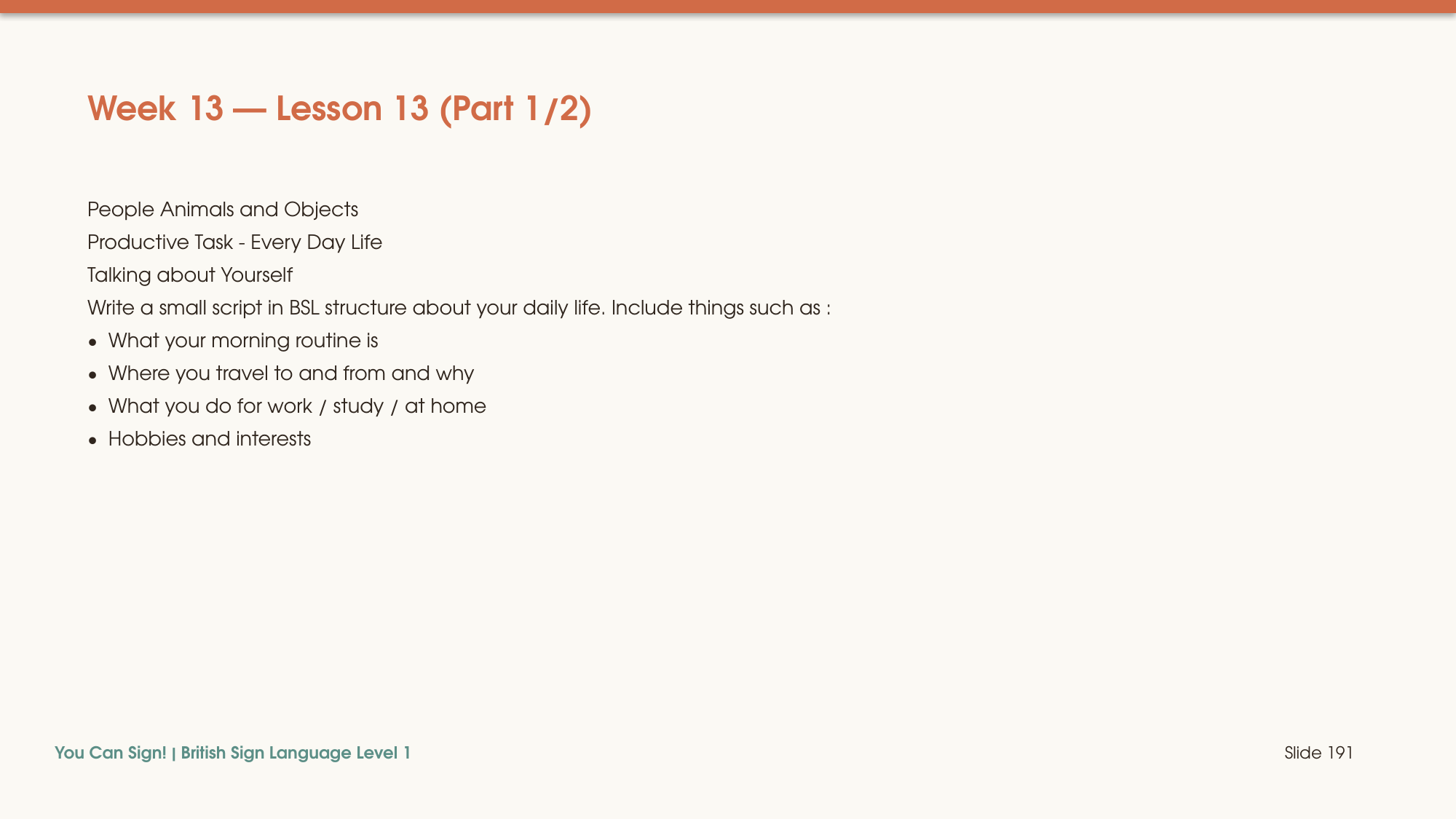

Week 13 — Lesson 13 (Part 1/2)
People Animals and Objects
Productive Task - Every Day Life
Talking about Yourself
Write a small script in BSL structure about your daily life. Include things such as :
•  What your morning routine is
•  Where you travel to and from and why
•  What you do for work / study / at home
•  Hobbies and interests
You Can Sign! | British Sign Language Level 1
Slide 191